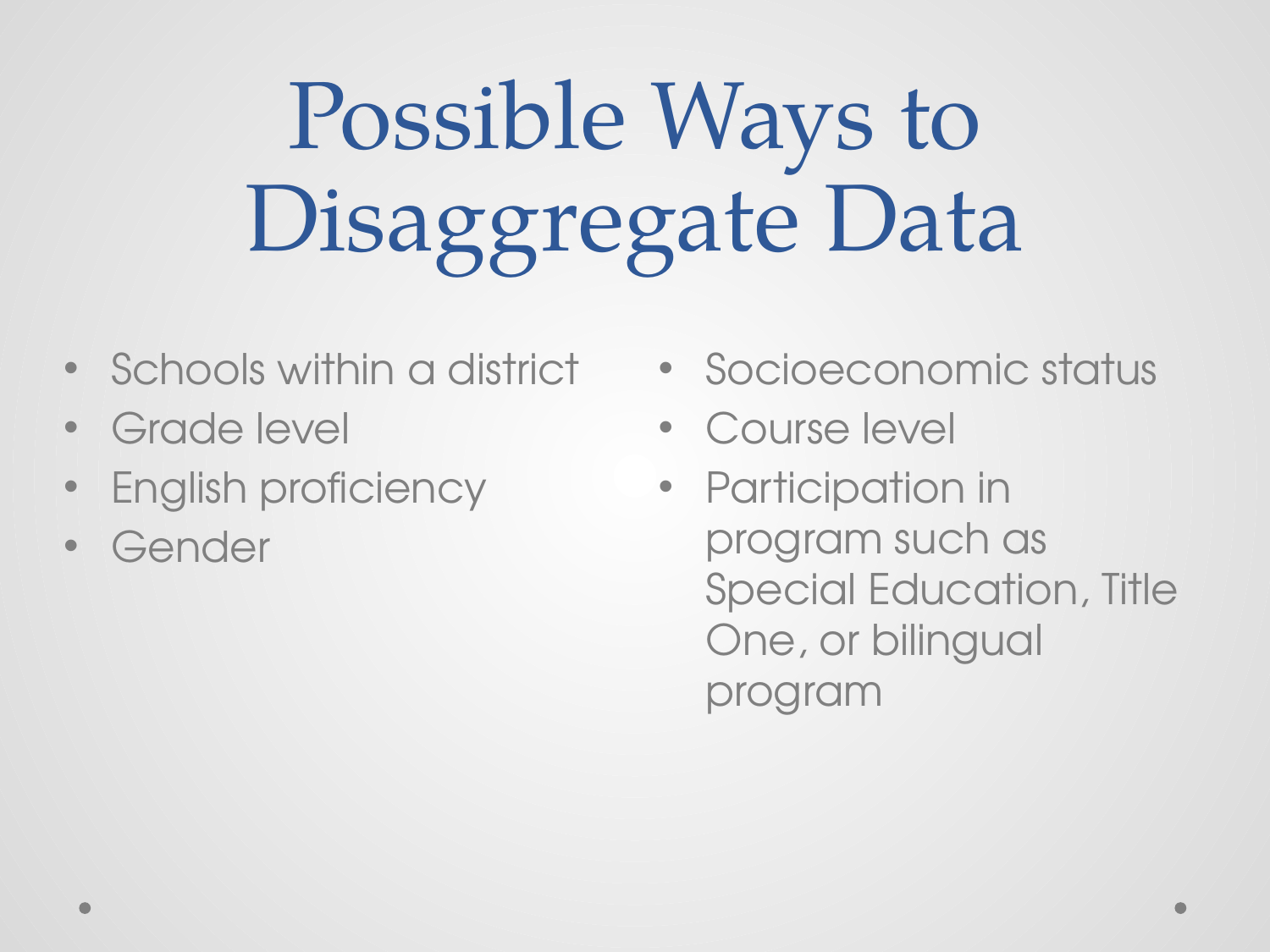

# Possible Ways to Disaggregate Data
Schools within a district
Grade level
English proficiency
Gender
Socioeconomic status
Course level
Participation in program such as Special Education, Title One, or bilingual program